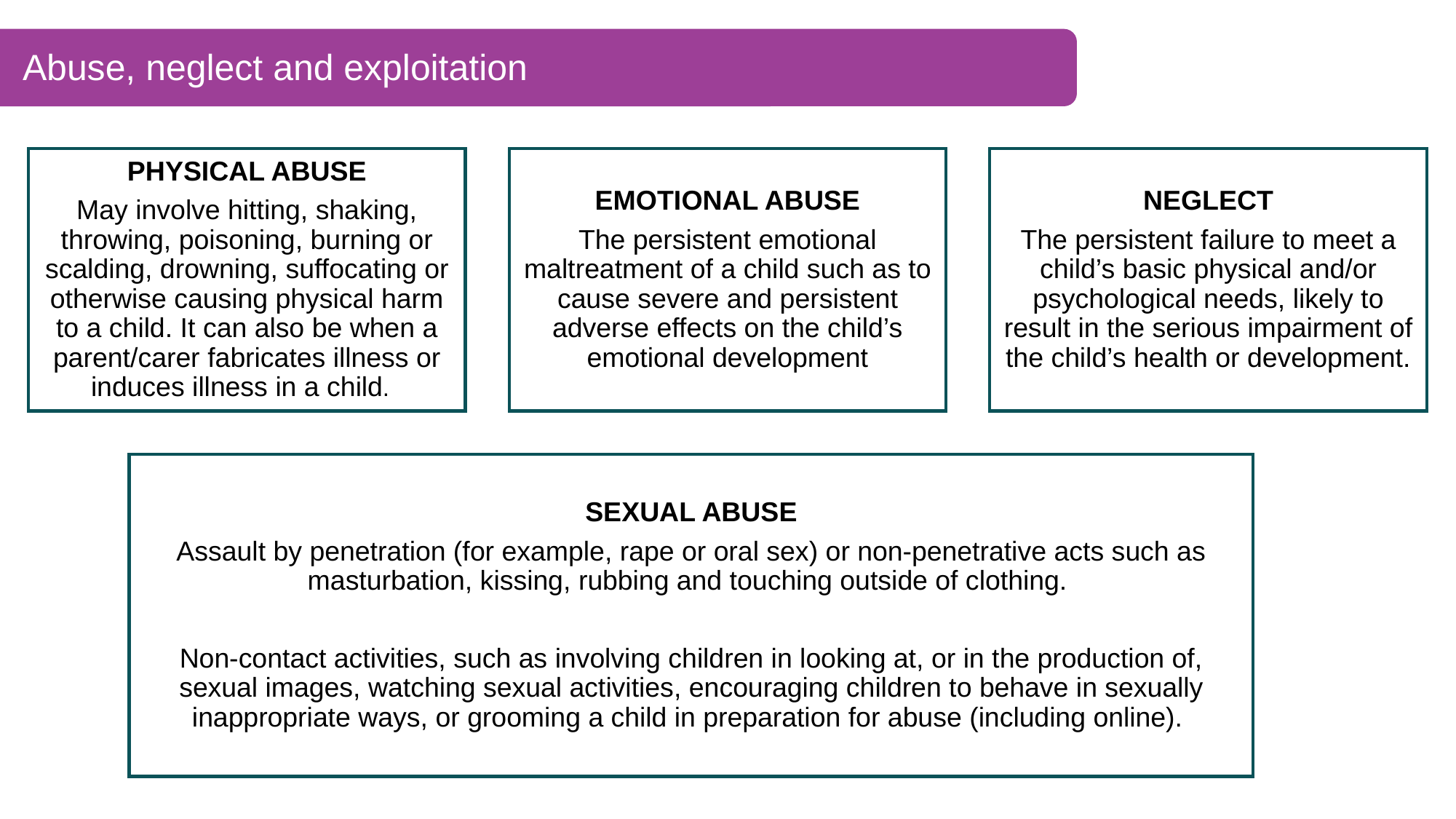

# Abuse, neglect and exploitation
PHYSICAL ABUSE
May involve hitting, shaking, throwing, poisoning, burning or scalding, drowning, suffocating or otherwise causing physical harm to a child. It can also be when a parent/carer fabricates illness or induces illness in a child.
EMOTIONAL ABUSE
The persistent emotional maltreatment of a child such as to cause severe and persistent adverse effects on the child’s emotional development
NEGLECT
The persistent failure to meet a child’s basic physical and/or psychological needs, likely to result in the serious impairment of the child’s health or development.
SEXUAL ABUSE
Assault by penetration (for example, rape or oral sex) or non-penetrative acts such as masturbation, kissing, rubbing and touching outside of clothing.

Non-contact activities, such as involving children in looking at, or in the production of, sexual images, watching sexual activities, encouraging children to behave in sexually inappropriate ways, or grooming a child in preparation for abuse (including online).